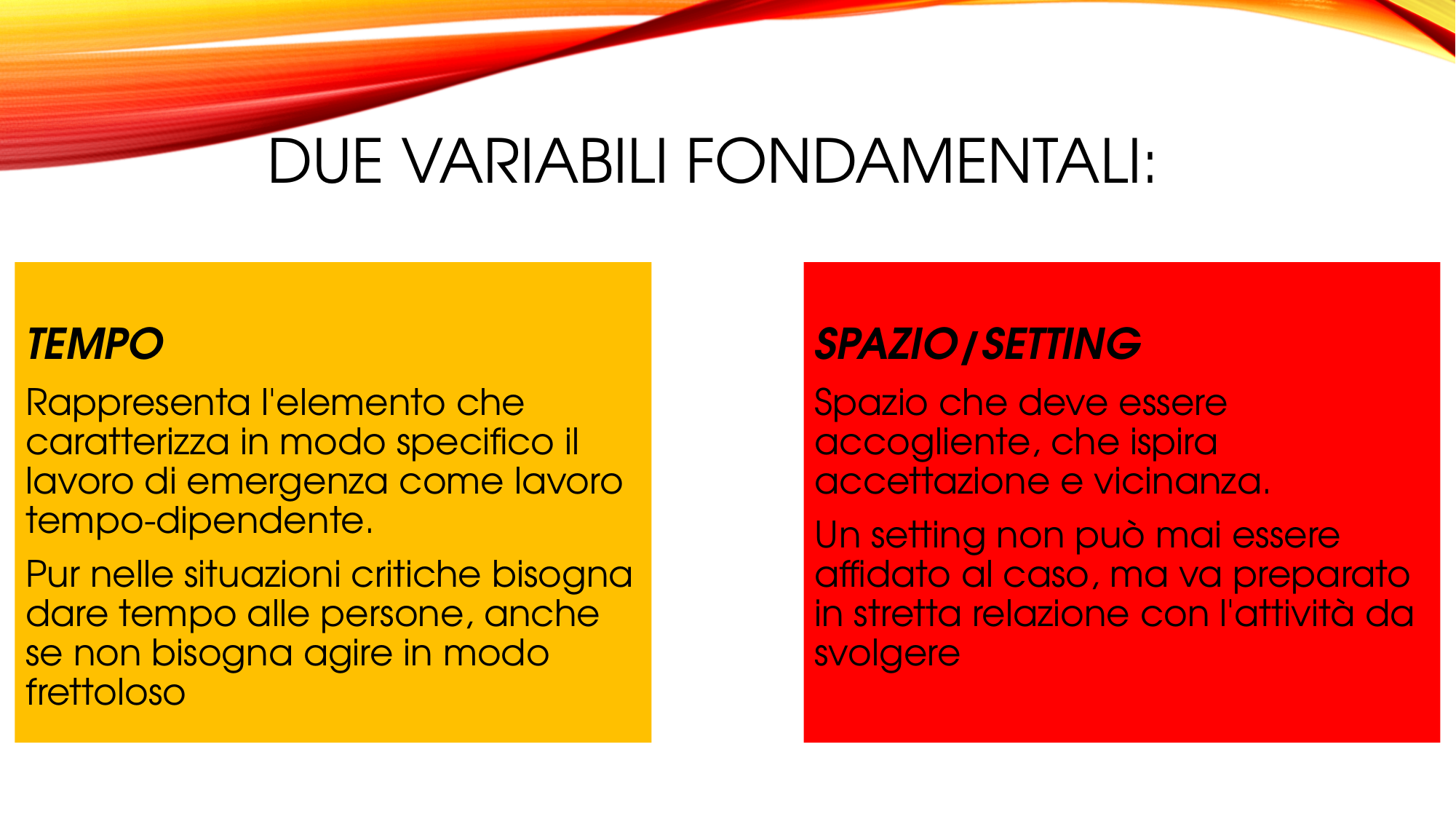

# DUE VARIABILI FONDAMENTALI:

TEMPO
Rappresenta l'elemento che caratterizza in modo specifico il lavoro di emergenza come lavoro tempo-dipendente.
Pur nelle situazioni critiche bisogna dare tempo alle persone, anche se non bisogna agire in modo frettoloso

SPAZIO/SETTING
Spazio che deve essere accogliente, che ispira accettazione e vicinanza.
Un setting non può mai essere affidato al caso, ma va preparato in stretta relazione con l'attività da svolgere